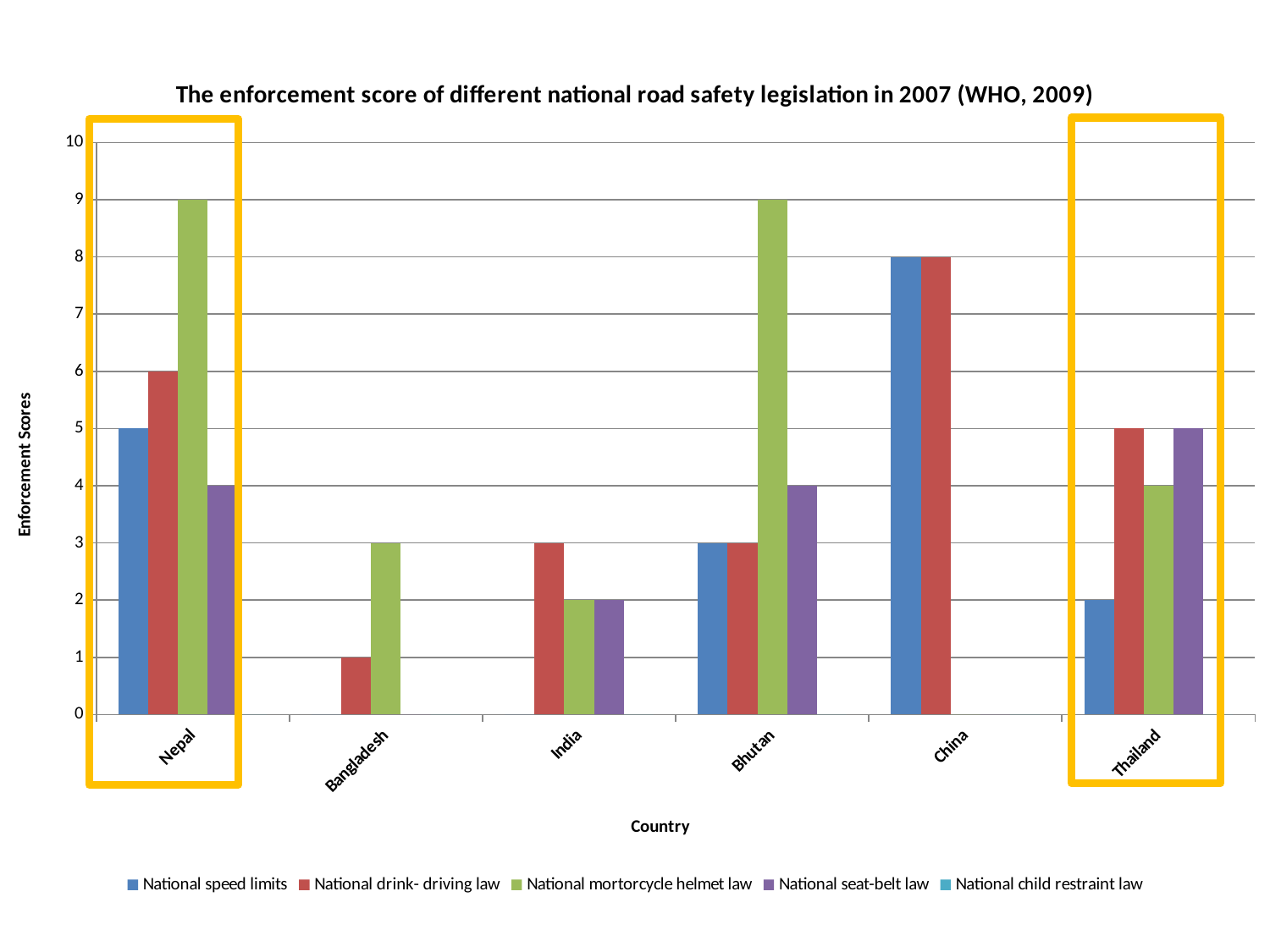

### Chart: The enforcement score of different national road safety legislation in 2007 (WHO, 2009)

| Category | National speed limits | National drink- driving law | National mortorcycle helmet law | National seat-belt law | National child restraint law |
|---|---|---|---|---|---|
| Nepal | 5.0 | 6.0 | 9.0 | 4.0 | 0.0 |
| Bangladesh | 0.0 | 1.0 | 3.0 | 0.0 | 0.0 |
| India | 0.0 | 3.0 | 2.0 | 2.0 | 0.0 |
| Bhutan | 3.0 | 3.0 | 9.0 | 4.0 | 0.0 |
| China | 8.0 | 8.0 | 0.0 | 0.0 | 0.0 |
| Thailand | 2.0 | 5.0 | 4.0 | 5.0 | 0.0 |